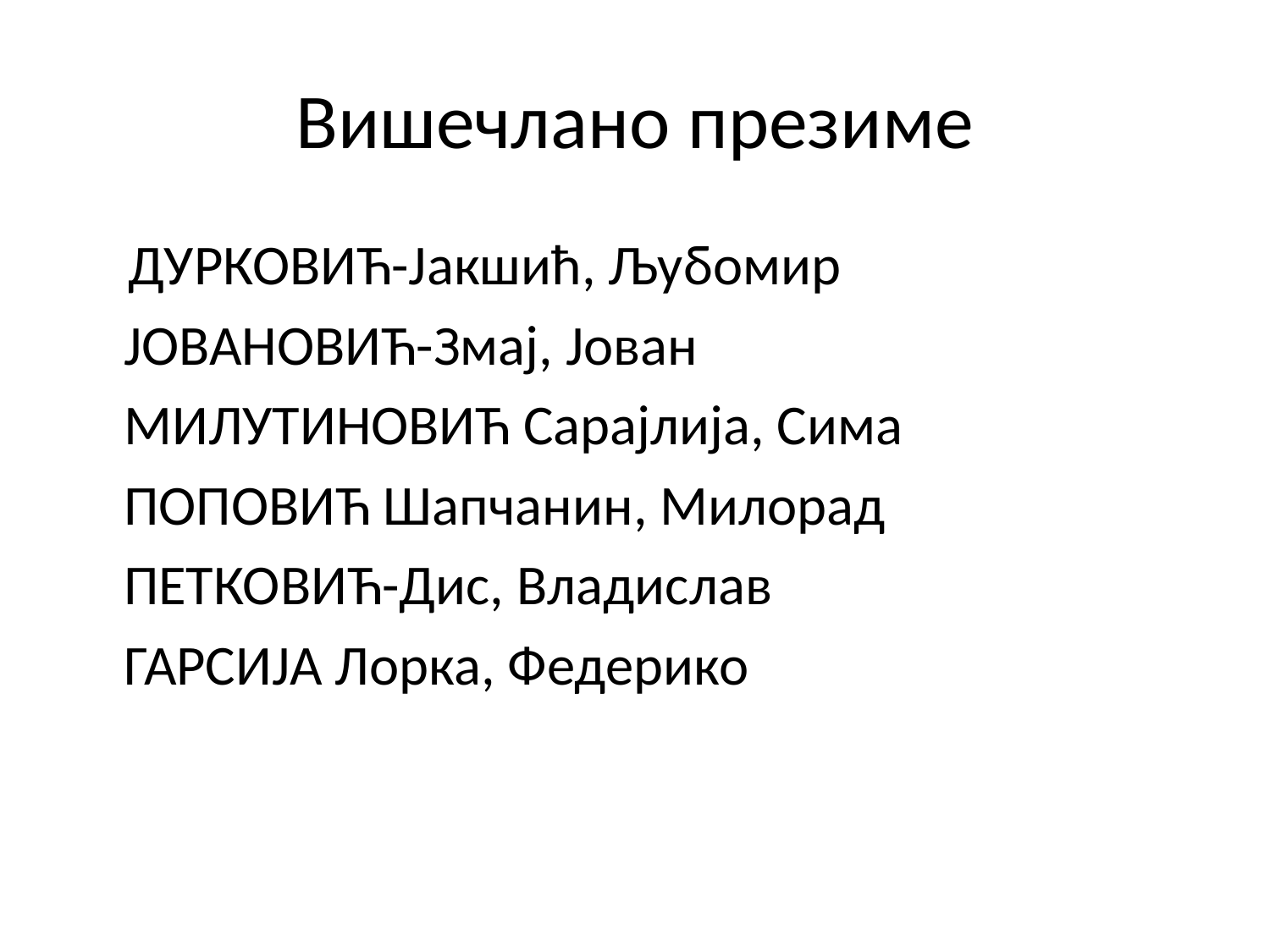

# Вишечлано презиме
    ДУРКОВИЋ-Јакшић, Љубомир
	ЈОВАНОВИЋ-Змај, Јован
	МИЛУТИНОВИЋ Сарајлија, Сима
	ПОПОВИЋ Шапчанин, Милорад
	ПЕТКОВИЋ-Дис, Владислав
	ГАРСИЈА Лорка, Федерико